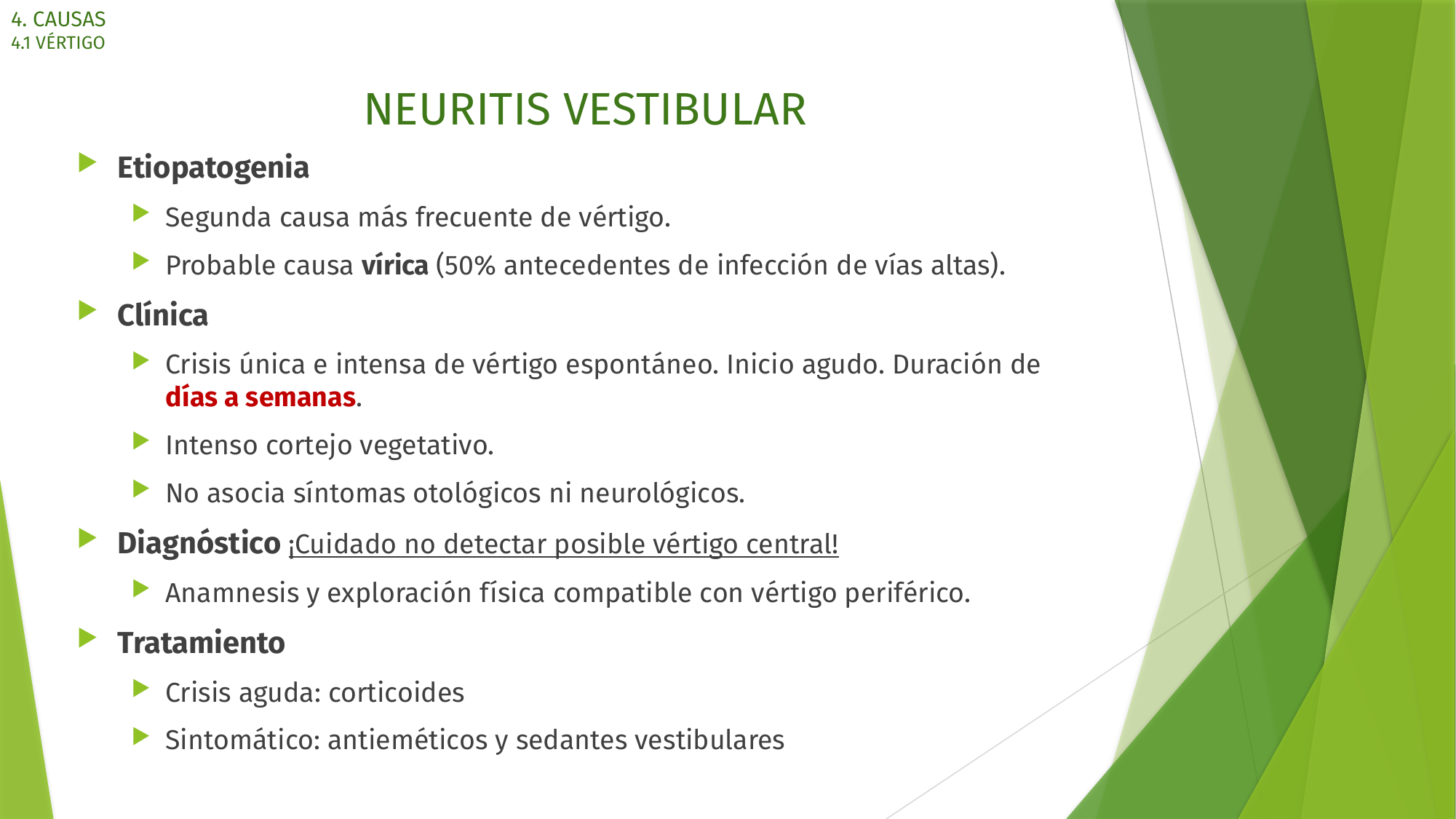

4. CAUSAS
4.1 VÉRTIGO
# NEURITIS VESTIBULAR
Etiopatogenia
Segunda causa más frecuente de vértigo.
Probable causa vírica (50% antecedentes de infección de vías altas).
Clínica
Crisis única e intensa de vértigo espontáneo. Inicio agudo. Duración de días a semanas.
Intenso cortejo vegetativo.
No asocia síntomas otológicos ni neurológicos.
Diagnóstico ¡Cuidado no detectar posible vértigo central!
Anamnesis y exploración física compatible con vértigo periférico.
Tratamiento
Crisis aguda: corticoides
Sintomático: antieméticos y sedantes vestibulares